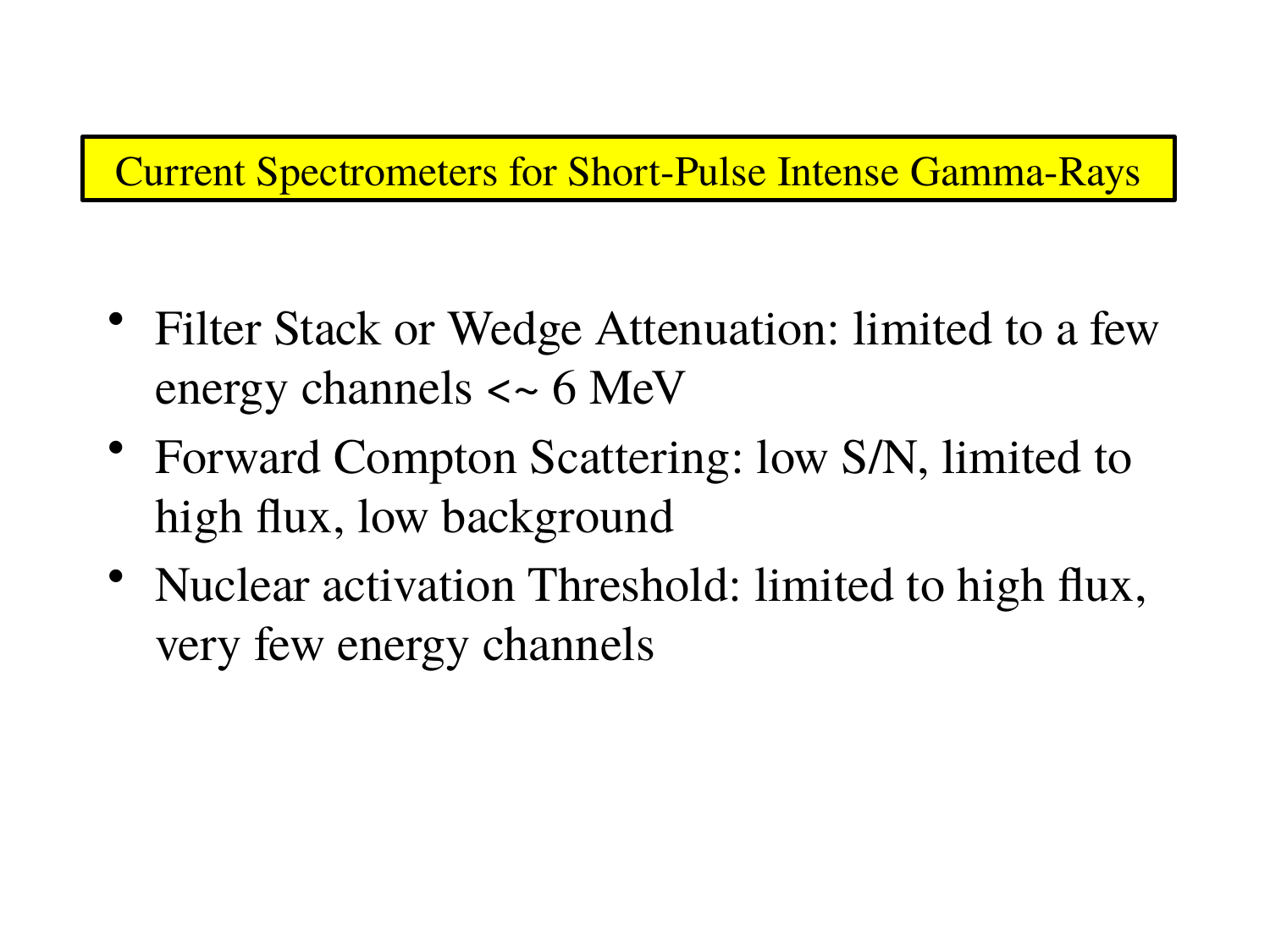

Current Spectrometers for Short-Pulse Intense Gamma-Rays

Filter Stack or Wedge Attenuation: limited to a few energy channels <~ 6 MeV
Forward Compton Scattering: low S/N, limited to high flux, low background
Nuclear activation Threshold: limited to high flux, very few energy channels